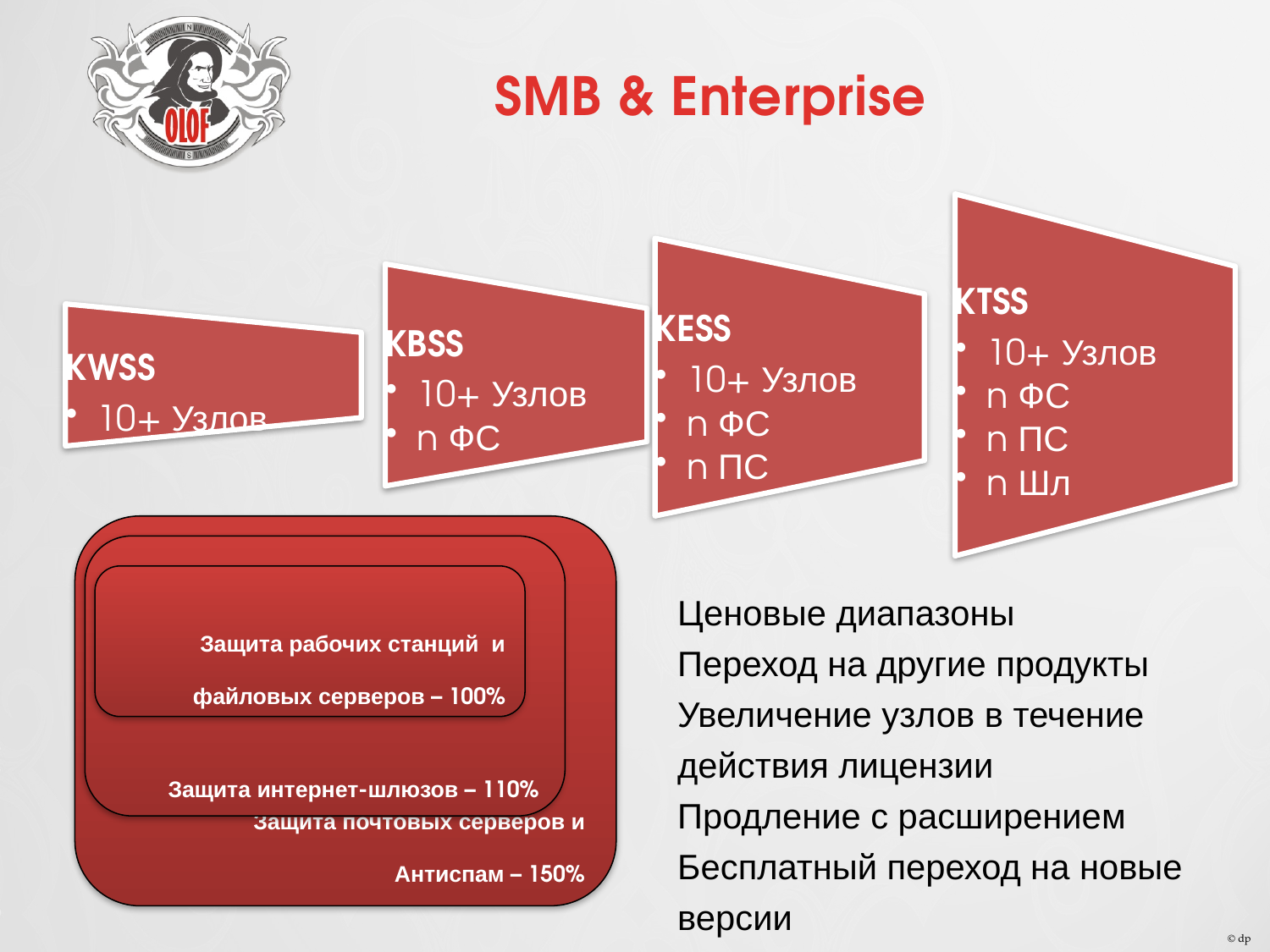

SMB & Enterprise
KWSS
10+ Узлов
KBSS
10+ Узлов
n ФС
KESS
10+ Узлов
n ФС
n ПС
KTSS
10+ Узлов
n ФС
n ПС
n Шл
Защита почтовых серверов и Антиспам – 150%
Защита интернет-шлюзов – 110%
 Защита рабочих станций  и файловых серверов – 100%
Ценовые диапазоны
Переход на другие продукты
Увеличение узлов в течение действия лицензии
Продление с расширением
Бесплатный переход на новые версии